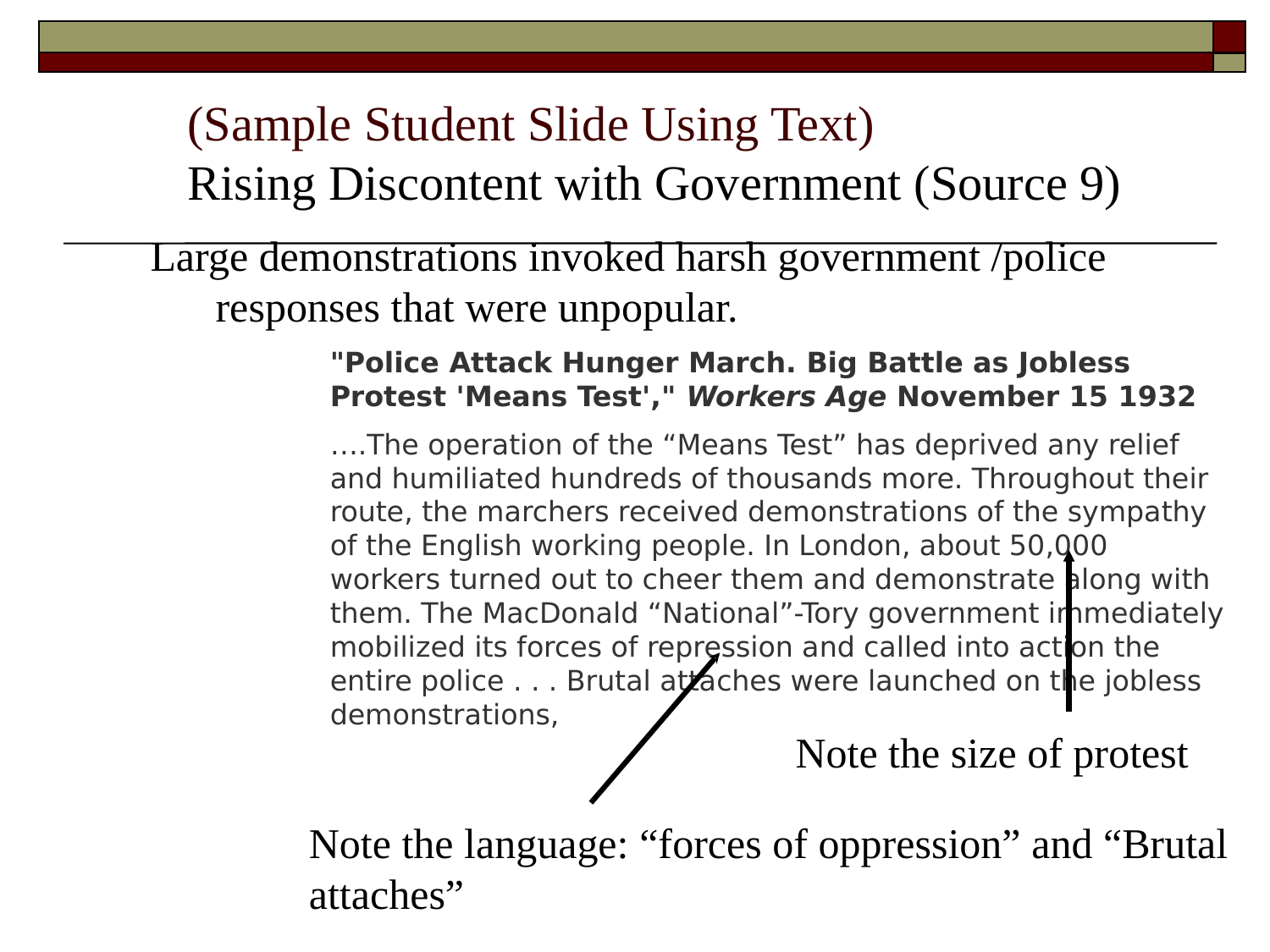

# (Sample Student Slide Using Text) Rising Discontent with Government (Source 9)
Large demonstrations invoked harsh government /police responses that were unpopular.

"Police Attack Hunger March. Big Battle as Jobless Protest 'Means Test'," Workers Age November 15 1932
….The operation of the “Means Test” has deprived any relief and humiliated hundreds of thousands more. Throughout their route, the marchers received demonstrations of the sympathy of the English working people. In London, about 50,000 workers turned out to cheer them and demonstrate along with them. The MacDonald “National”-Tory government immediately mobilized its forces of repression and called into action the entire police . . . Brutal attaches were launched on the jobless demonstrations,

Note the size of protest
Note the language: “forces of oppression” and “Brutal attaches”